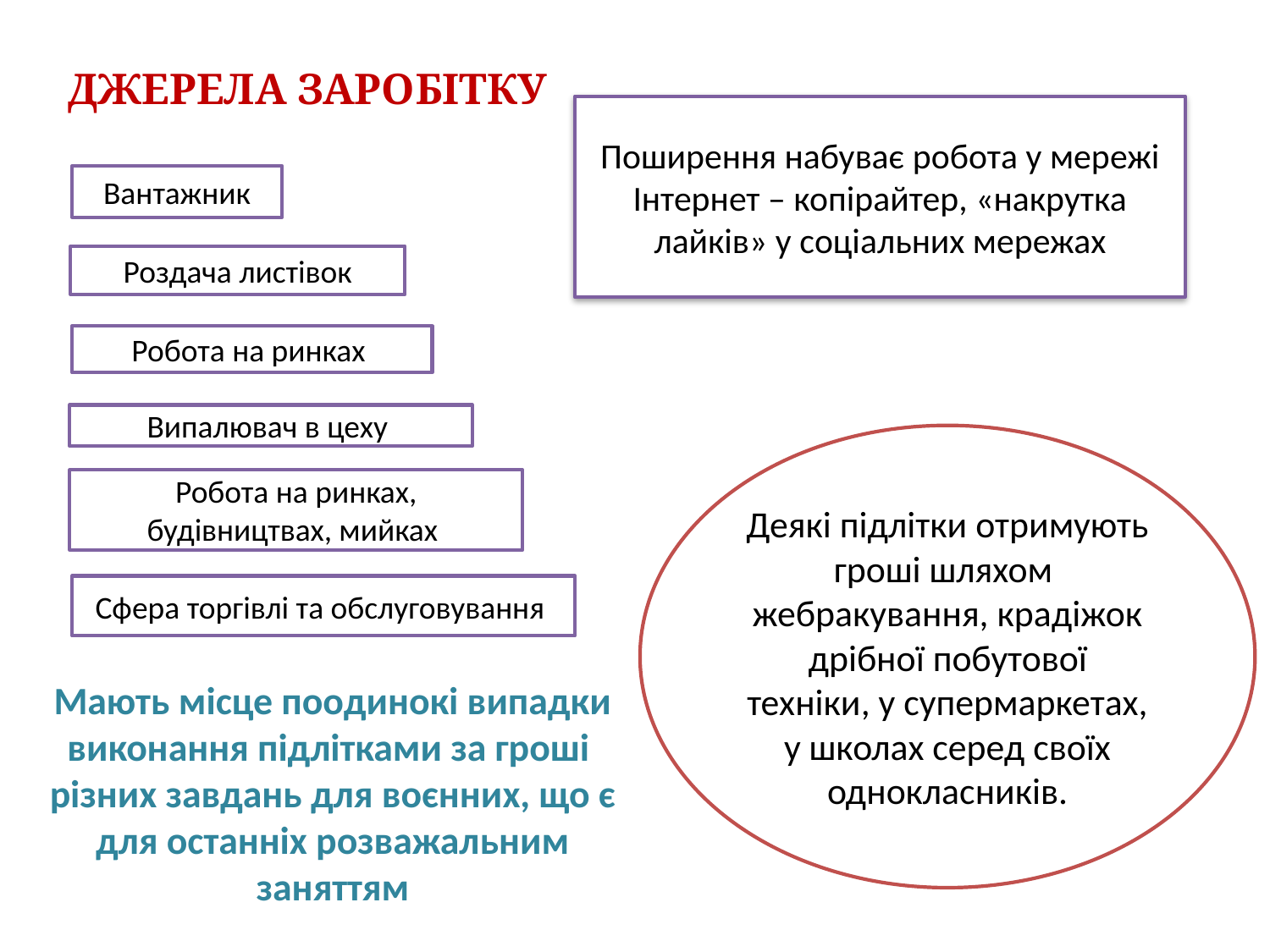

ДЖЕРЕЛА ЗАРОБІТКУ

Поширення набуває робота у мережі Інтернет – копірайтер, «накрутка лайків» у соціальних мережах
Вантажник
Роздача листівок
Робота на ринках
Випалювач в цеху
Деякі підлітки отримують гроші шляхом  жебракування, крадіжок дрібної побутової техніки, у супермаркетах, у школах серед своїх однокласників.
Робота на ринках, будівництвах, мийках
Сфера торгівлі та обслуговування
Мають місце поодинокі випадки виконання підлітками за гроші  різних завдань для воєнних, що є для останніх розважальним заняттям